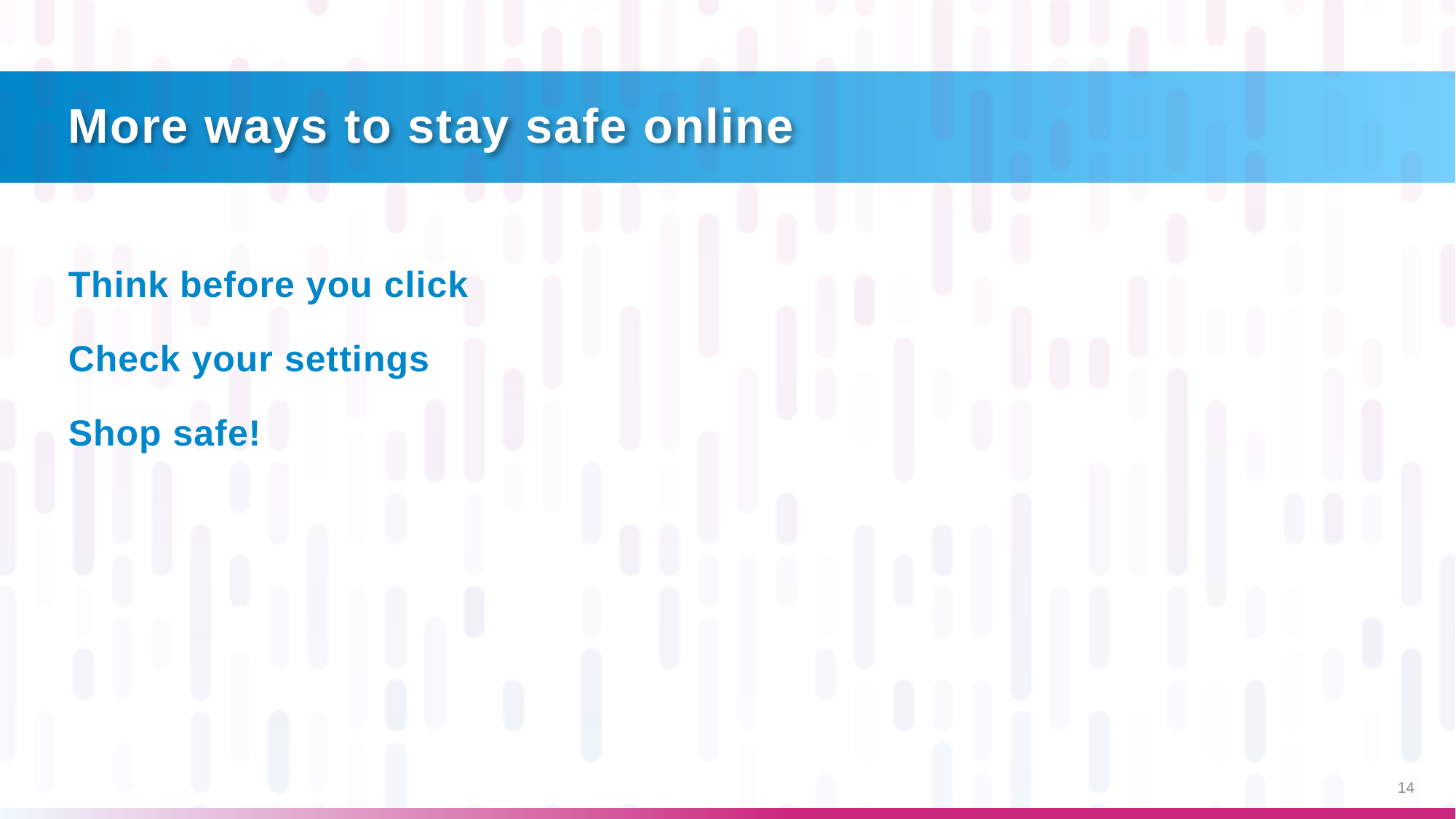

# More ways to stay safe online
Think before you click
Check your settings
Shop safe!
14